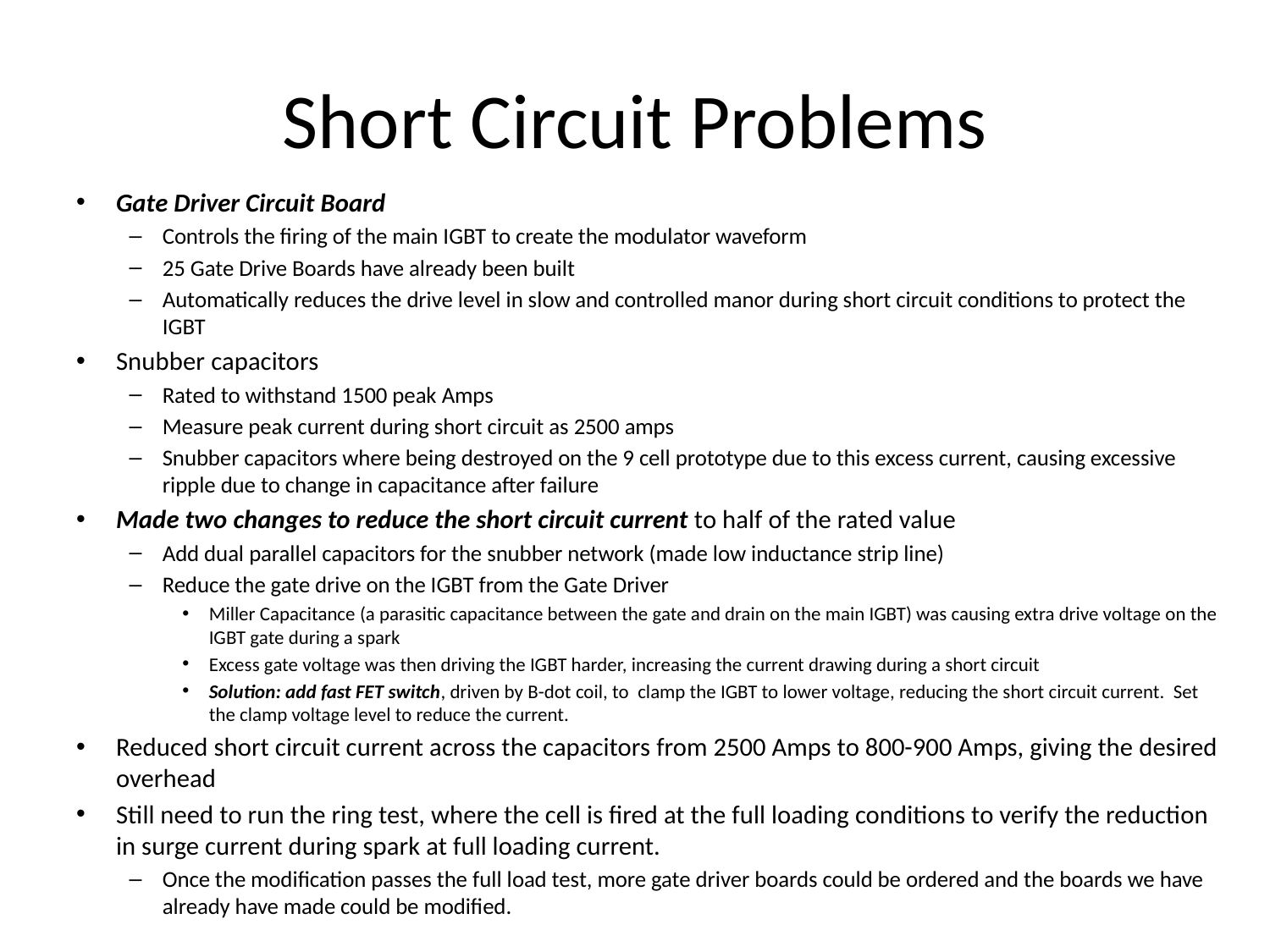

# Short Circuit Problems
Gate Driver Circuit Board
Controls the firing of the main IGBT to create the modulator waveform
25 Gate Drive Boards have already been built
Automatically reduces the drive level in slow and controlled manor during short circuit conditions to protect the IGBT
Snubber capacitors
Rated to withstand 1500 peak Amps
Measure peak current during short circuit as 2500 amps
Snubber capacitors where being destroyed on the 9 cell prototype due to this excess current, causing excessive ripple due to change in capacitance after failure
Made two changes to reduce the short circuit current to half of the rated value
Add dual parallel capacitors for the snubber network (made low inductance strip line)
Reduce the gate drive on the IGBT from the Gate Driver
Miller Capacitance (a parasitic capacitance between the gate and drain on the main IGBT) was causing extra drive voltage on the IGBT gate during a spark
Excess gate voltage was then driving the IGBT harder, increasing the current drawing during a short circuit
Solution: add fast FET switch, driven by B-dot coil, to  clamp the IGBT to lower voltage, reducing the short circuit current.  Set the clamp voltage level to reduce the current.
Reduced short circuit current across the capacitors from 2500 Amps to 800-900 Amps, giving the desired overhead
Still need to run the ring test, where the cell is fired at the full loading conditions to verify the reduction in surge current during spark at full loading current.
Once the modification passes the full load test, more gate driver boards could be ordered and the boards we have already have made could be modified.